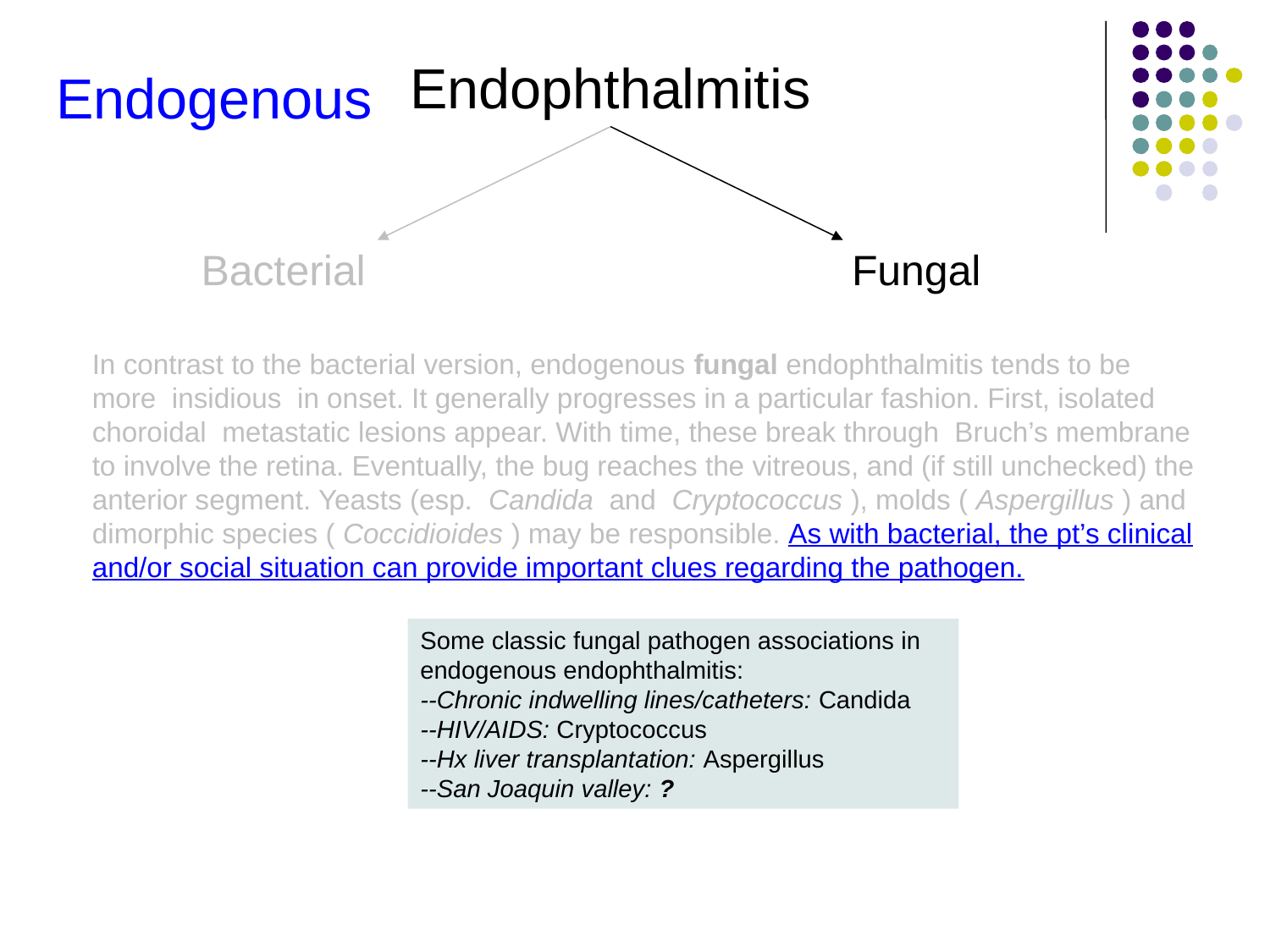

Endophthalmitis
Endogenous
Fungal
Bacterial
In contrast to the bacterial version, endogenous fungal endophthalmitis tends to be more  insidious  in onset. It generally progresses in a particular fashion. First, isolated choroidal  metastatic lesions appear. With time, these break through  Bruch’s membrane to involve the retina. Eventually, the bug reaches the vitreous, and (if still unchecked) the anterior segment. Yeasts (esp.  Candida  and  Cryptococcus ), molds ( Aspergillus ) and dimorphic species ( Coccidioides ) may be responsible. As with bacterial, the pt’s clinical and/or social situation can provide important clues regarding the pathogen.
Some classic fungal pathogen associations in endogenous endophthalmitis:
--Chronic indwelling lines/catheters: Candida
--HIV/AIDS: Cryptococcus
--Hx liver transplantation: Aspergillus
--San Joaquin valley: ?